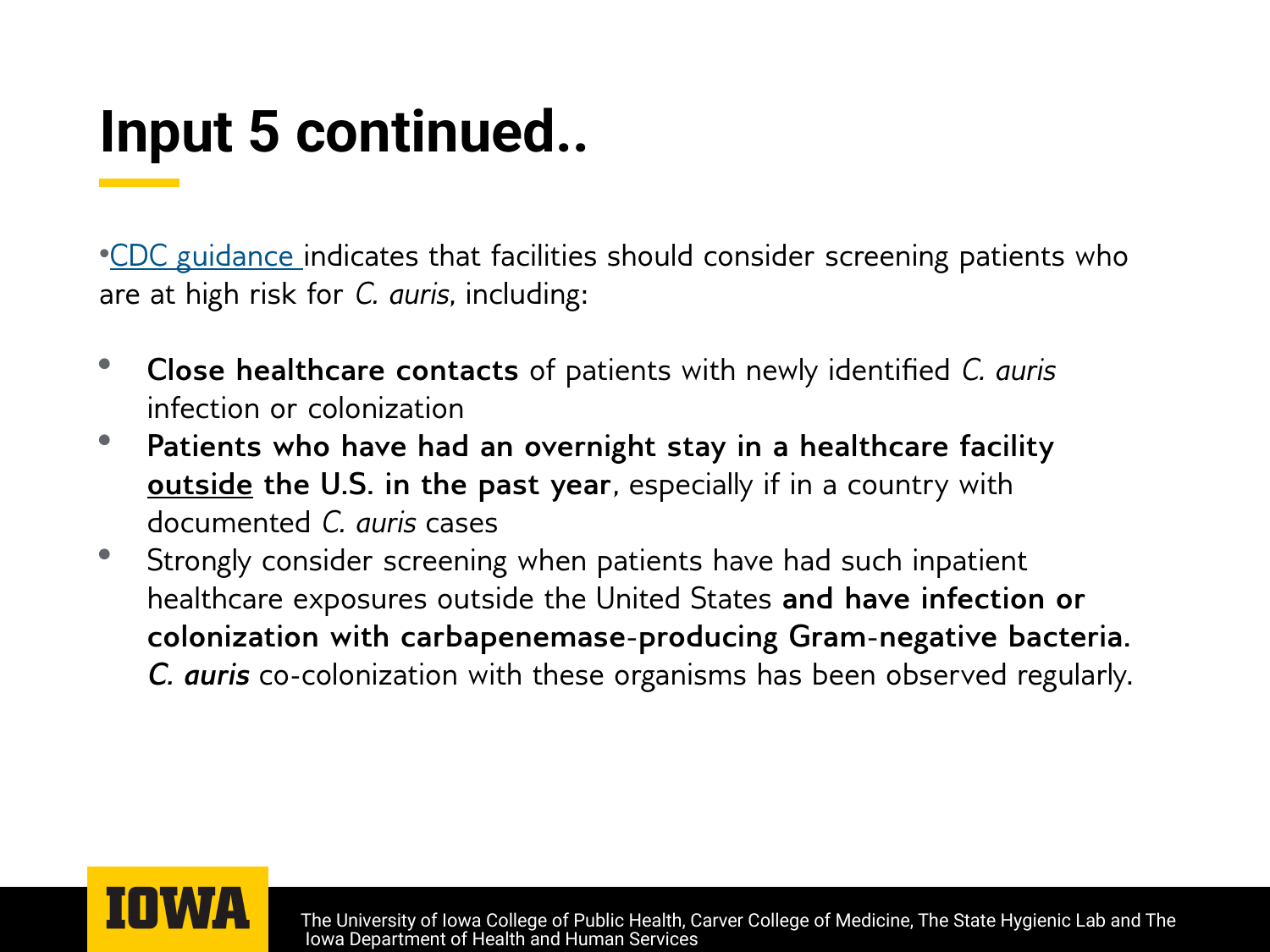

# Input 5 continued..
CDC guidance indicates that facilities should consider screening patients who are at high risk for C. auris, including:

Close healthcare contacts of patients with newly identified C. auris infection or colonization
Patients who have had an overnight stay in a healthcare facility outside the U.S. in the past year, especially if in a country with documented C. auris cases
Strongly consider screening when patients have had such inpatient healthcare exposures outside the United States and have infection or colonization with carbapenemase-producing Gram-negative bacteria.  C. auris co-colonization with these organisms has been observed regularly.

The University of Iowa College of Public Health, Carver College of Medicine, The State Hygienic Lab and The Iowa Department of Health and Human Services